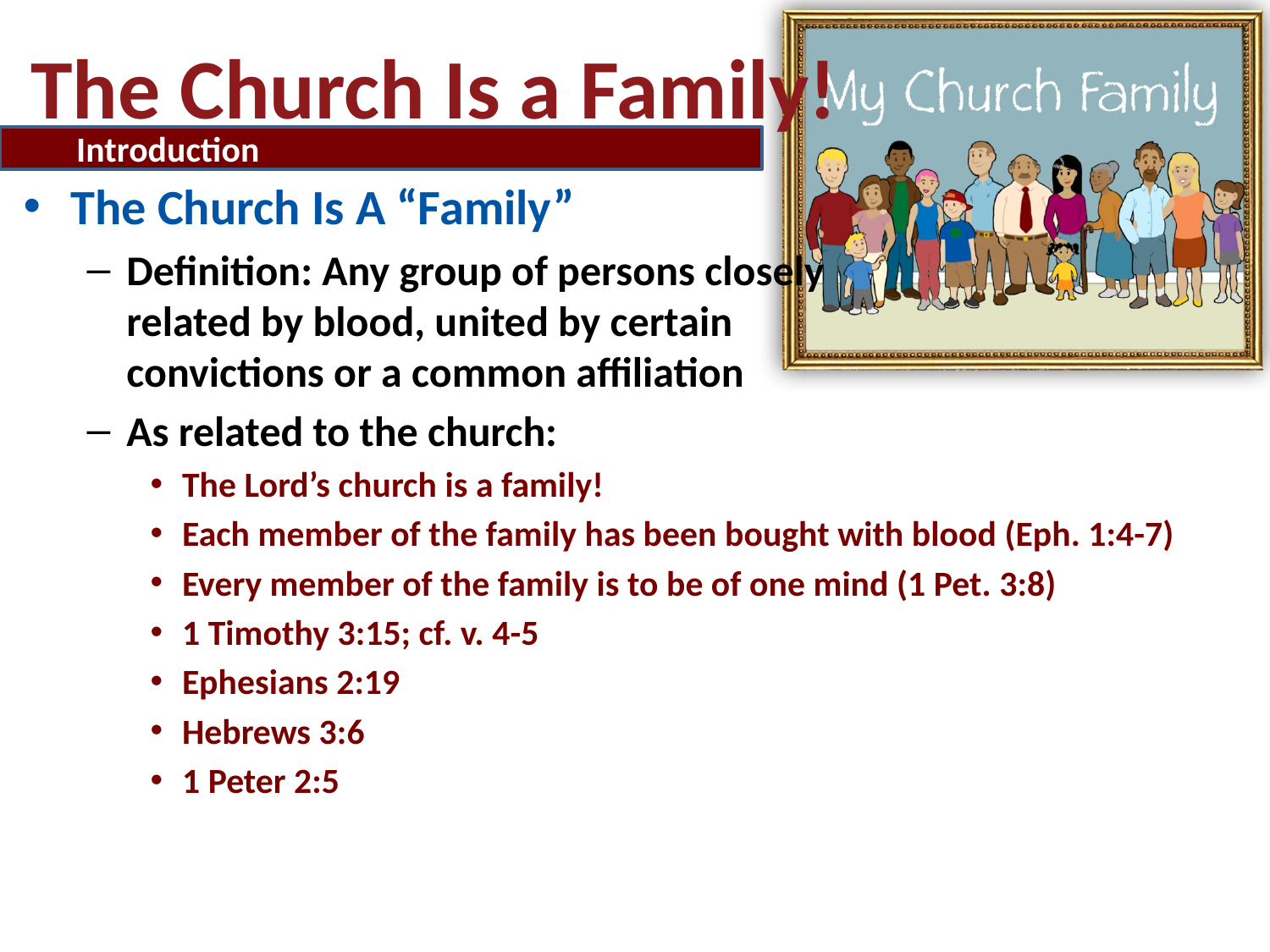

# The Church Is a Family!
Introduction
The Church Is A “Family”
Definition: Any group of persons closely
related by blood, united by certain
convictions or a common affiliation
As related to the church:
The Lord’s church is a family!
Each member of the family has been bought with blood (Eph. 1:4-7)
Every member of the family is to be of one mind (1 Pet. 3:8)
1 Timothy 3:15; cf. v. 4-5
Ephesians 2:19
Hebrews 3:6
1 Peter 2:5